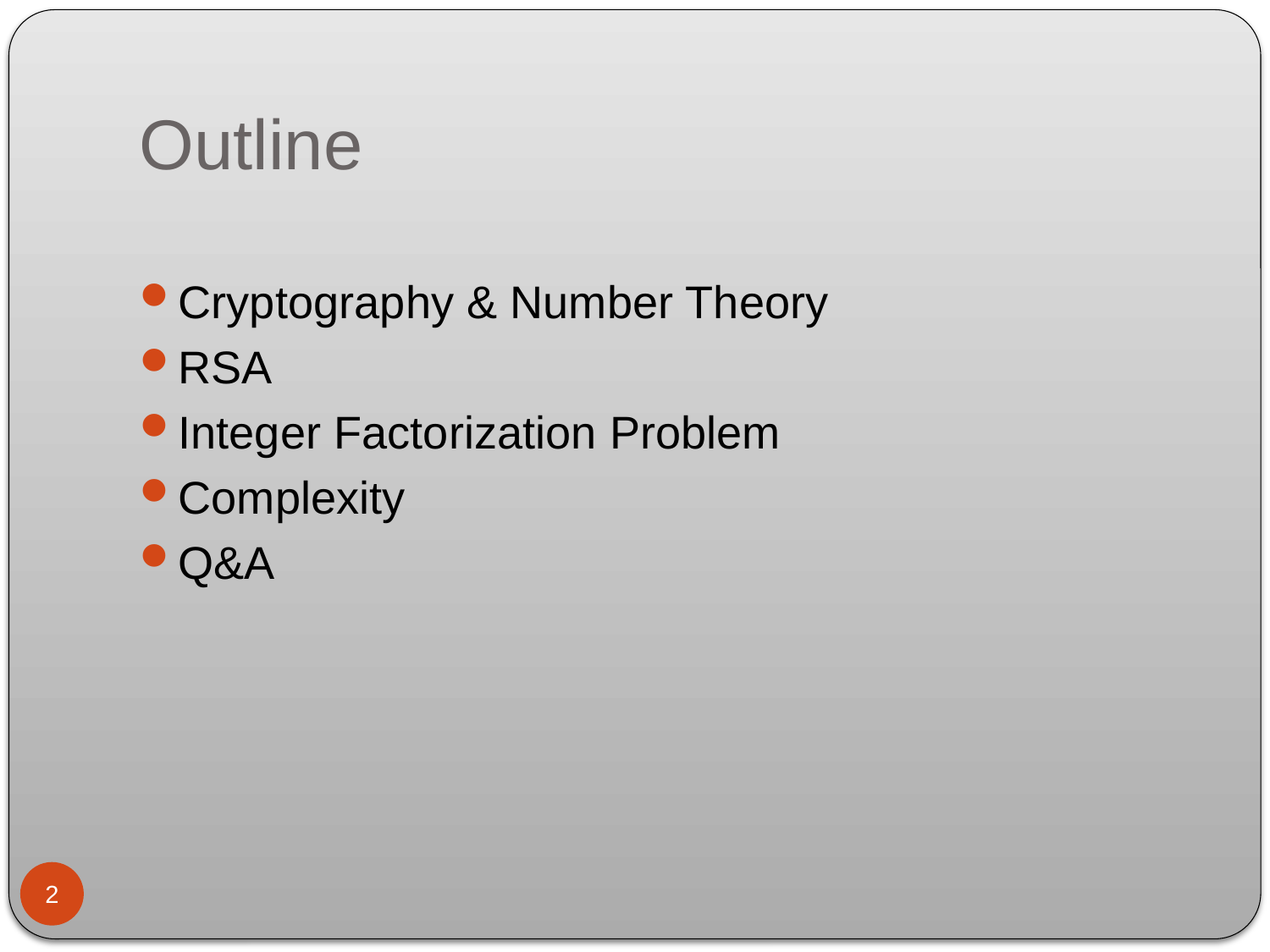

# Outline

Cryptography & Number Theory
RSA
Integer Factorization Problem
Complexity
Q&A

2